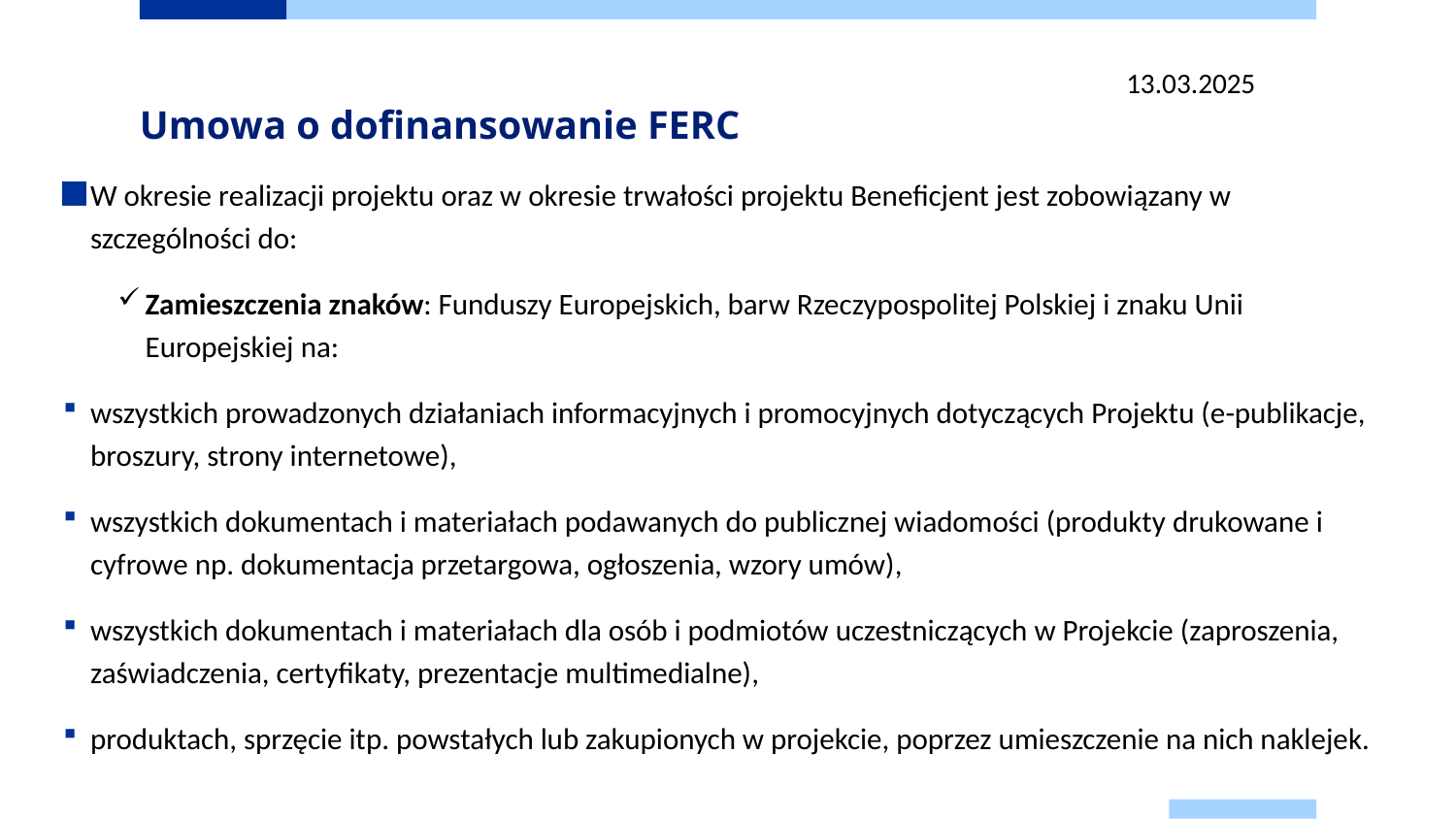

13.03.2025
# Umowa o dofinansowanie FERC
W okresie realizacji projektu oraz w okresie trwałości projektu Beneficjent jest zobowiązany w szczególności do:
Zamieszczenia znaków: Funduszy Europejskich, barw Rzeczypospolitej Polskiej i znaku Unii Europejskiej na:
wszystkich prowadzonych działaniach informacyjnych i promocyjnych dotyczących Projektu (e-publikacje, broszury, strony internetowe),
wszystkich dokumentach i materiałach podawanych do publicznej wiadomości (produkty drukowane i cyfrowe np. dokumentacja przetargowa, ogłoszenia, wzory umów),
wszystkich dokumentach i materiałach dla osób i podmiotów uczestniczących w Projekcie (zaproszenia, zaświadczenia, certyfikaty, prezentacje multimedialne),
produktach, sprzęcie itp. powstałych lub zakupionych w projekcie, poprzez umieszczenie na nich naklejek.